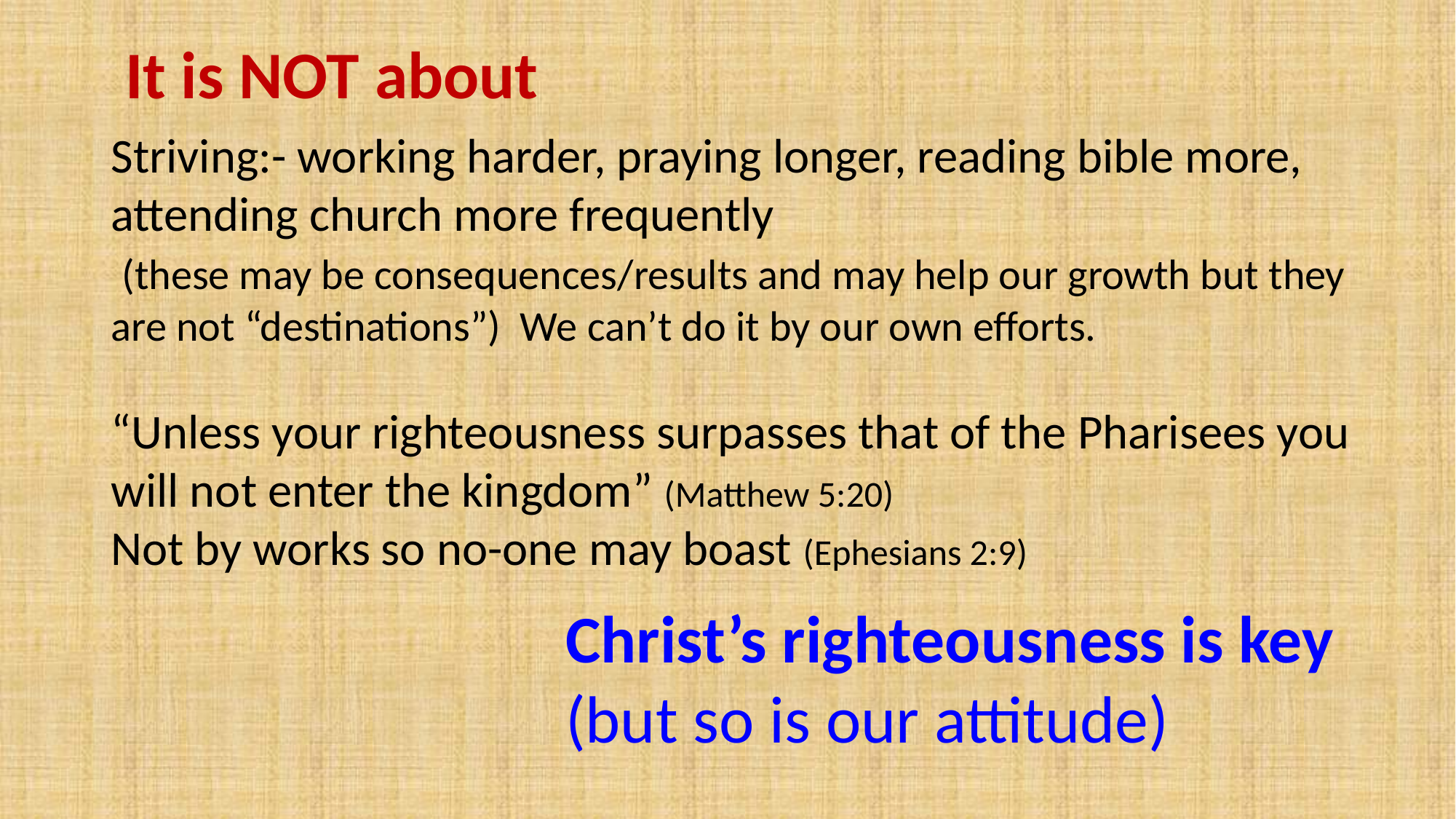

It is NOT about
Striving:- working harder, praying longer, reading bible more, attending church more frequently
 (these may be consequences/results and may help our growth but they are not “destinations”)  We can’t do it by our own efforts.

“Unless your righteousness surpasses that of the Pharisees you will not enter the kingdom” (Matthew 5:20)
Not by works so no-one may boast (Ephesians 2:9)
Christ’s righteousness is key
(but so is our attitude)